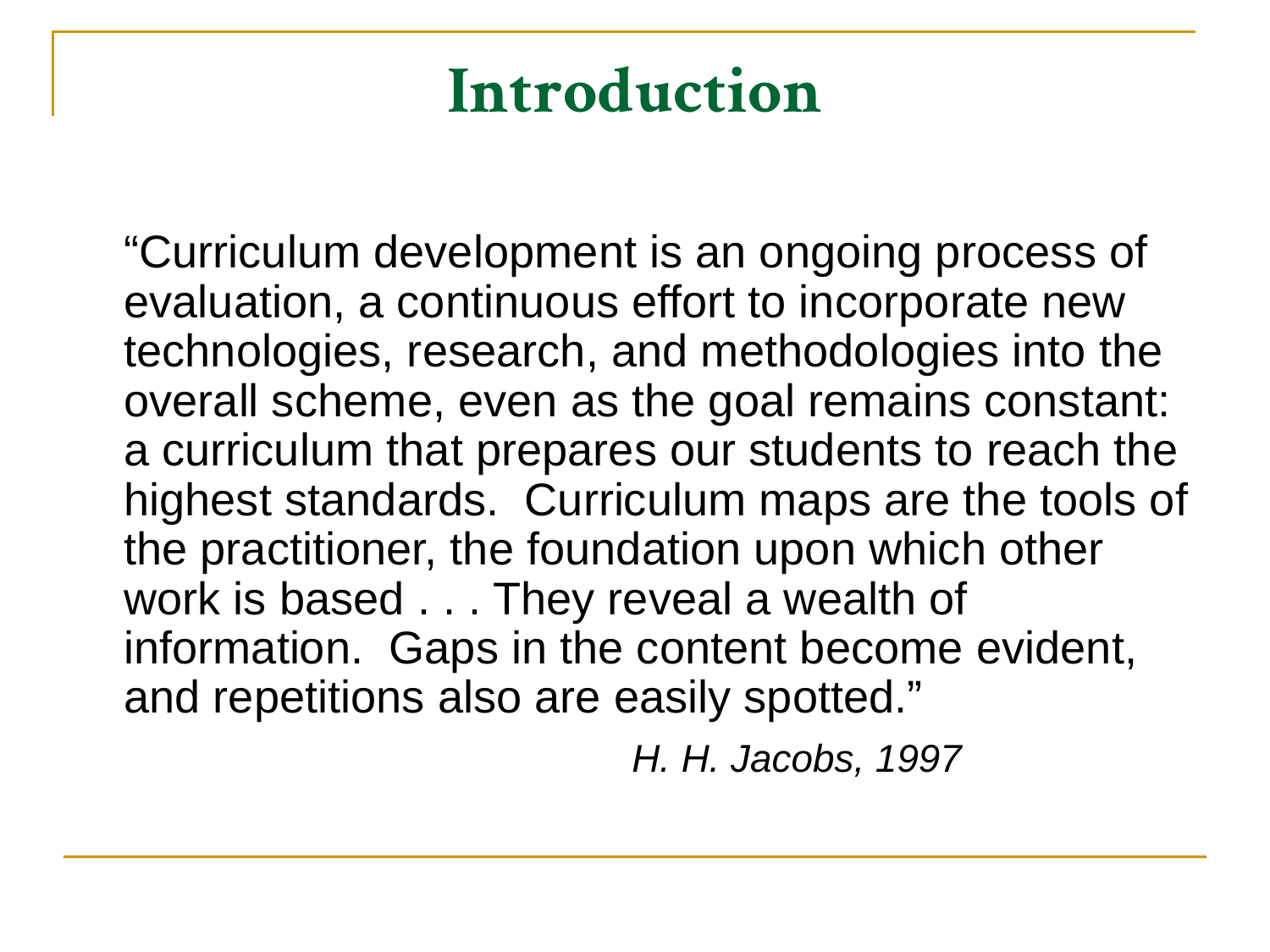

# Introduction
	“Curriculum development is an ongoing process of evaluation, a continuous effort to incorporate new technologies, research, and methodologies into the overall scheme, even as the goal remains constant:  a curriculum that prepares our students to reach the highest standards.  Curriculum maps are the tools of the practitioner, the foundation upon which other work is based . . . They reveal a wealth of information.  Gaps in the content become evident, and repetitions also are easily spotted.”
					H. H. Jacobs, 1997